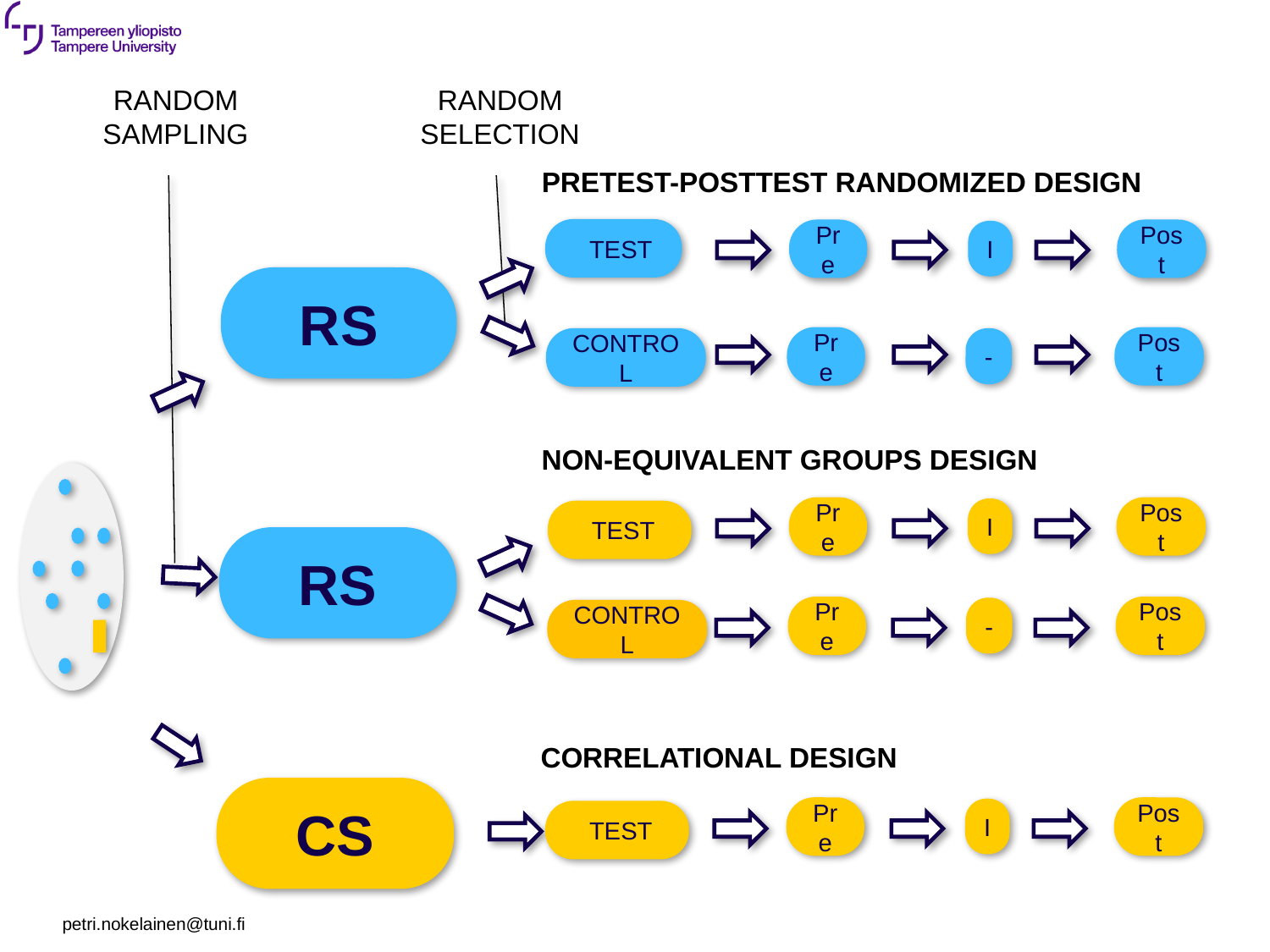

RANDOM
SAMPLING
RANDOM
SELECTION
pretest-posttest randomized DESIGN
Pre
Post
   TEST
I

RS
Pre
Post

-
CONTROL

Non-Equivalent Groups DESIGN

Pre
Post
I
   TEST

RS

Pre
Post

-
CONTROL

Correlational DESIGN
CS
Pre
Post
I
   TEST